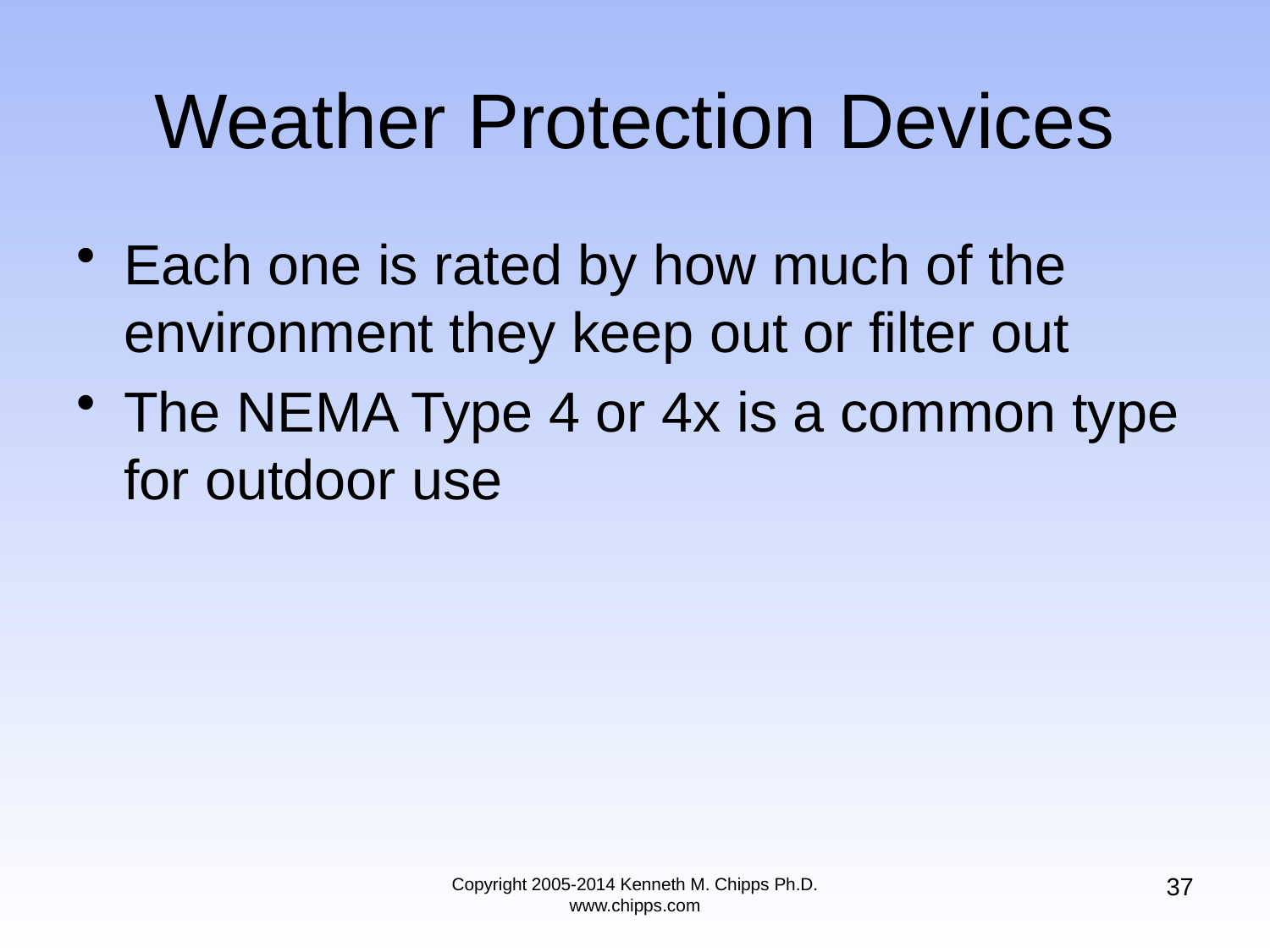

# Weather Protection Devices
Each one is rated by how much of the environment they keep out or filter out
The NEMA Type 4 or 4x is a common type for outdoor use
37
Copyright 2005-2014 Kenneth M. Chipps Ph.D. www.chipps.com